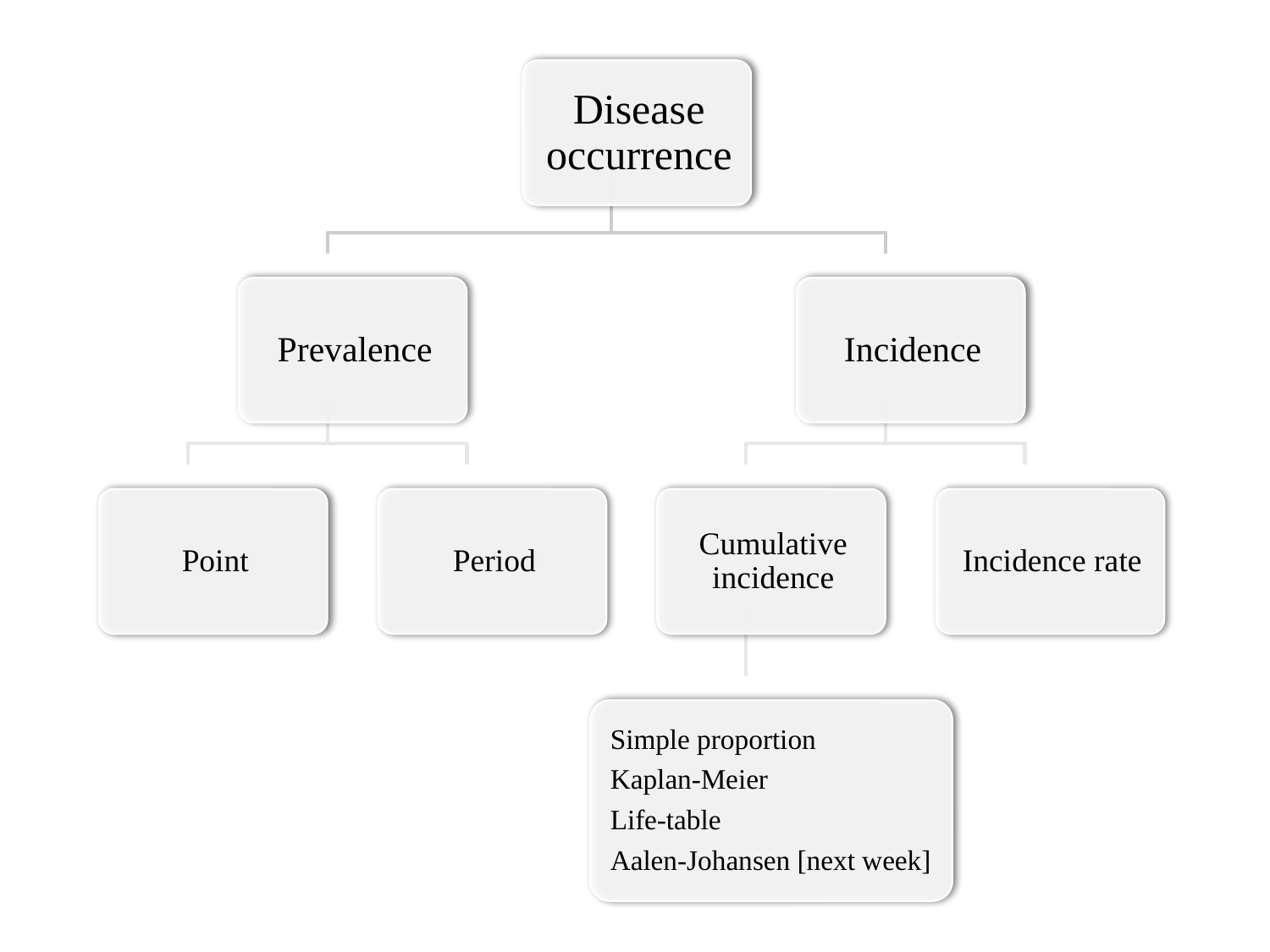

Disease occurrence
Prevalence
Point
Period
Incidence
Cumulative incidence
Simple proportion
Kaplan-Meier
Life-table
Aalen-Johansen [next week]
Incidence rate